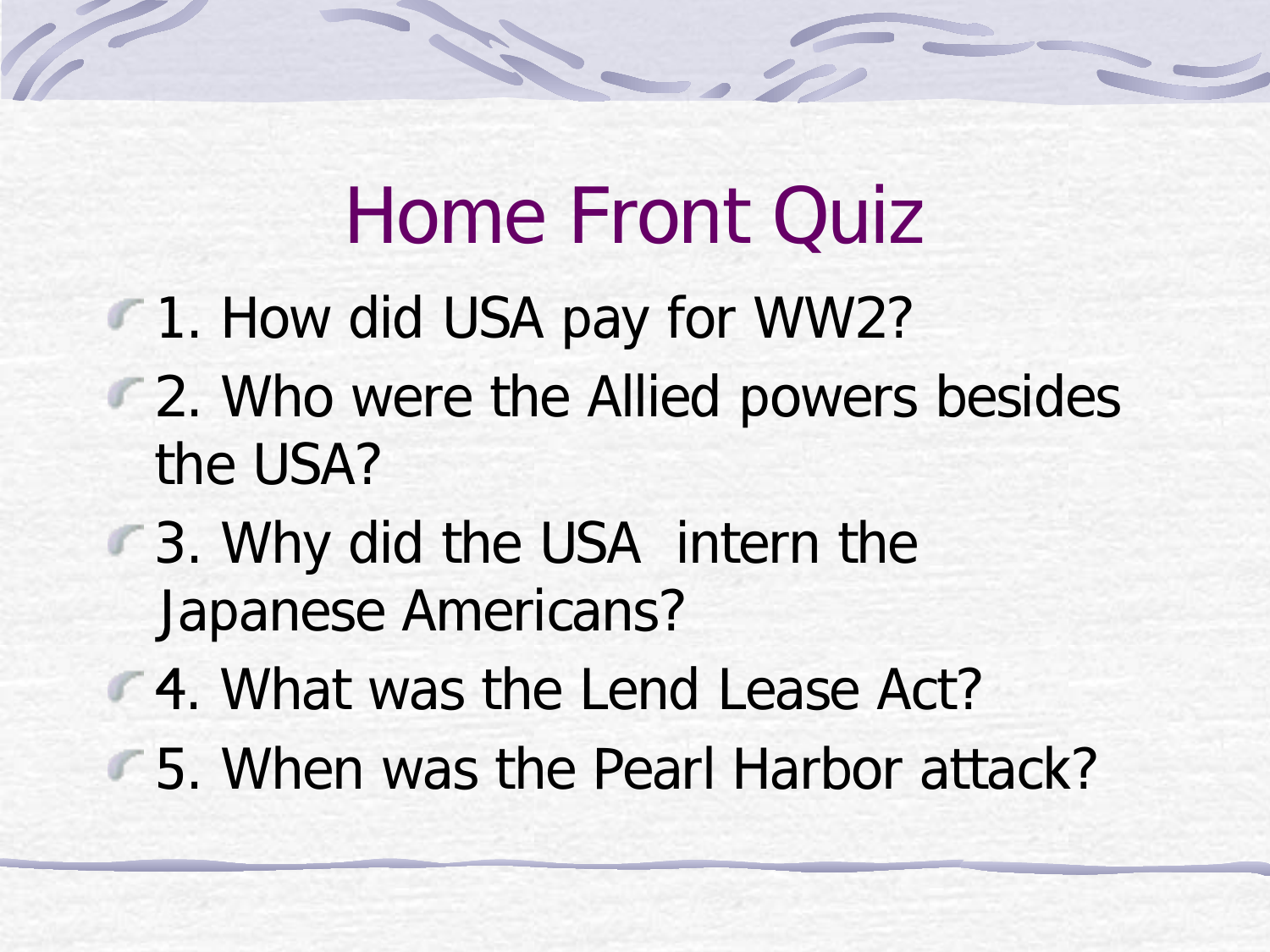

# Home Front Quiz
1. How did USA pay for WW2?
2. Who were the Allied powers besides the USA?
3. Why did the USA  intern the Japanese Americans?
4. What was the Lend Lease Act?
5. When was the Pearl Harbor attack?